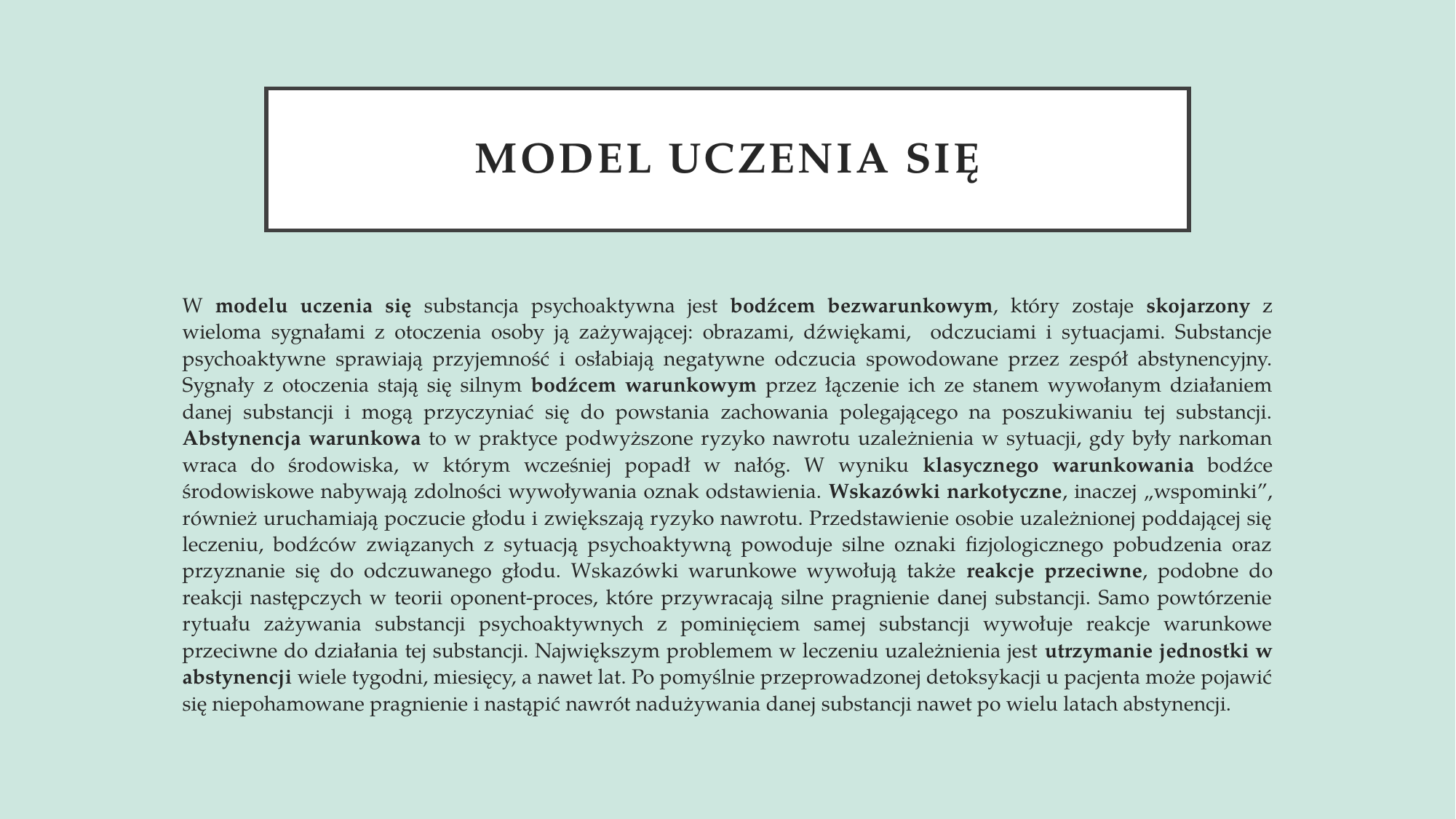

# Model uczenia się
W modelu uczenia się substancja psychoaktywna jest bodźcem bezwarunkowym, który zostaje skojarzony z wieloma sygnałami z otoczenia osoby ją zażywającej: obrazami, dźwiękami,  odczuciami i sytuacjami. Substancje psychoaktywne sprawiają przyjemność i osłabiają negatywne odczucia spowodowane przez zespół abstynencyjny. Sygnały z otoczenia stają się silnym bodźcem warunkowym przez łączenie ich ze stanem wywołanym działaniem danej substancji i mogą przyczyniać się do powstania zachowania polegającego na poszukiwaniu tej substancji. Abstynencja warunkowa to w praktyce podwyższone ryzyko nawrotu uzależnienia w sytuacji, gdy były narkoman wraca do środowiska, w którym wcześniej popadł w nałóg. W wyniku klasycznego warunkowania bodźce środowiskowe nabywają zdolności wywoływania oznak odstawienia. Wskazówki narkotyczne, inaczej „wspominki”, również uruchamiają poczucie głodu i zwiększają ryzyko nawrotu. Przedstawienie osobie uzależnionej poddającej się leczeniu, bodźców związanych z sytuacją psychoaktywną powoduje silne oznaki fizjologicznego pobudzenia oraz przyznanie się do odczuwanego głodu. Wskazówki warunkowe wywołują także reakcje przeciwne, podobne do reakcji następczych w teorii oponent-proces, które przywracają silne pragnienie danej substancji. Samo powtórzenie rytuału zażywania substancji psychoaktywnych z pominięciem samej substancji wywołuje reakcje warunkowe przeciwne do działania tej substancji. Największym problemem w leczeniu uzależnienia jest utrzymanie jednostki w abstynencji wiele tygodni, miesięcy, a nawet lat. Po pomyślnie przeprowadzonej detoksykacji u pacjenta może pojawić się niepohamowane pragnienie i nastąpić nawrót nadużywania danej substancji nawet po wielu latach abstynencji.